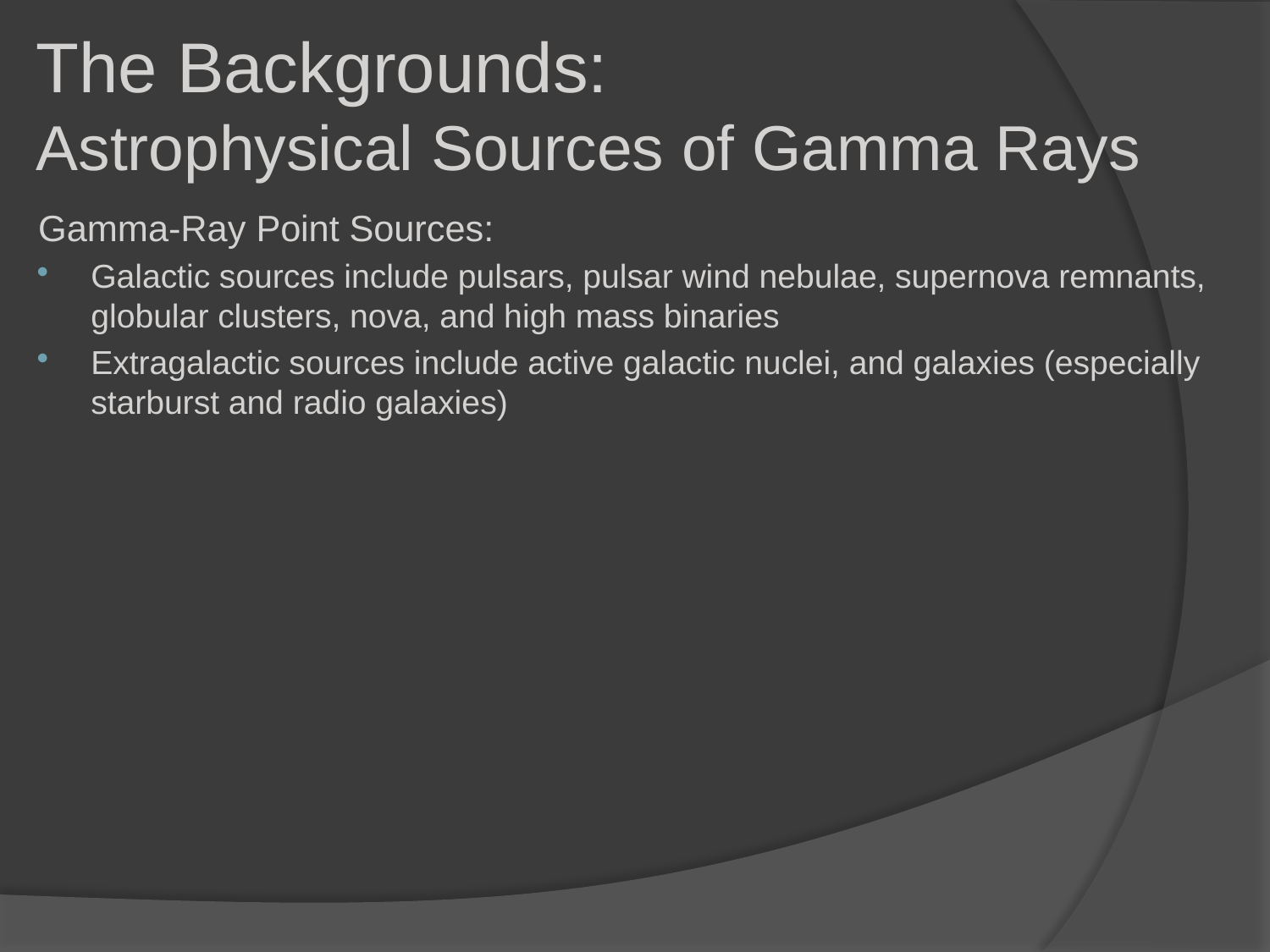

# The Backgrounds: Astrophysical Sources of Gamma Rays
Gamma-Ray Point Sources:
Galactic sources include pulsars, pulsar wind nebulae, supernova remnants, globular clusters, nova, and high mass binaries
Extragalactic sources include active galactic nuclei, and galaxies (especially starburst and radio galaxies)